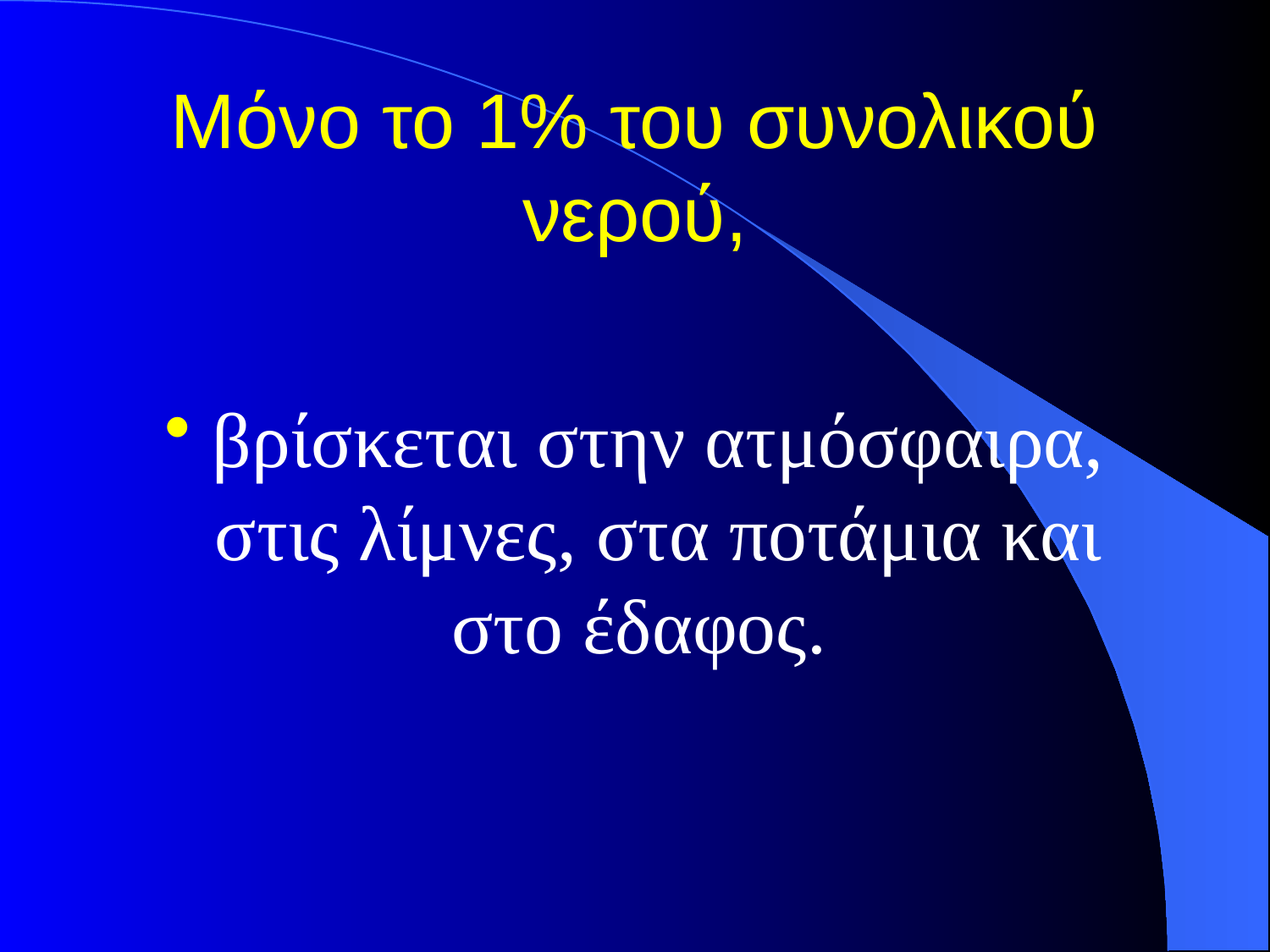

# Μόνο το 1% του συνολικού νερού,

βρίσκεται στην ατμόσφαιρα, στις λίμνες, στα ποτάμια και στο έδαφος.